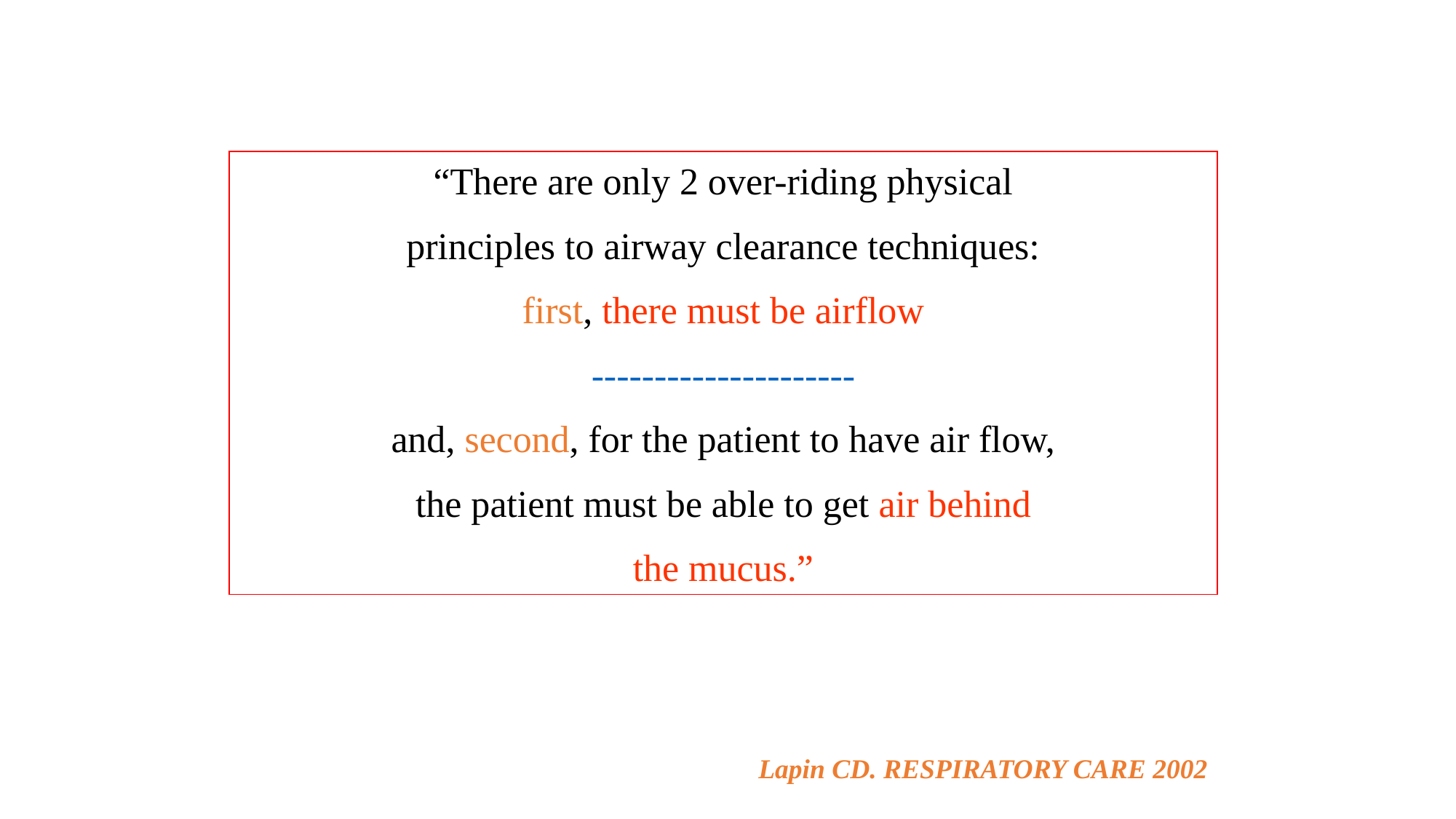

“There are only 2 over-riding physical
principles to airway clearance techniques:
first, there must be airflow
---------------------
and, second, for the patient to have air flow,
the patient must be able to get air behind
the mucus.”
Lapin CD. RESPIRATORY CARE 2002